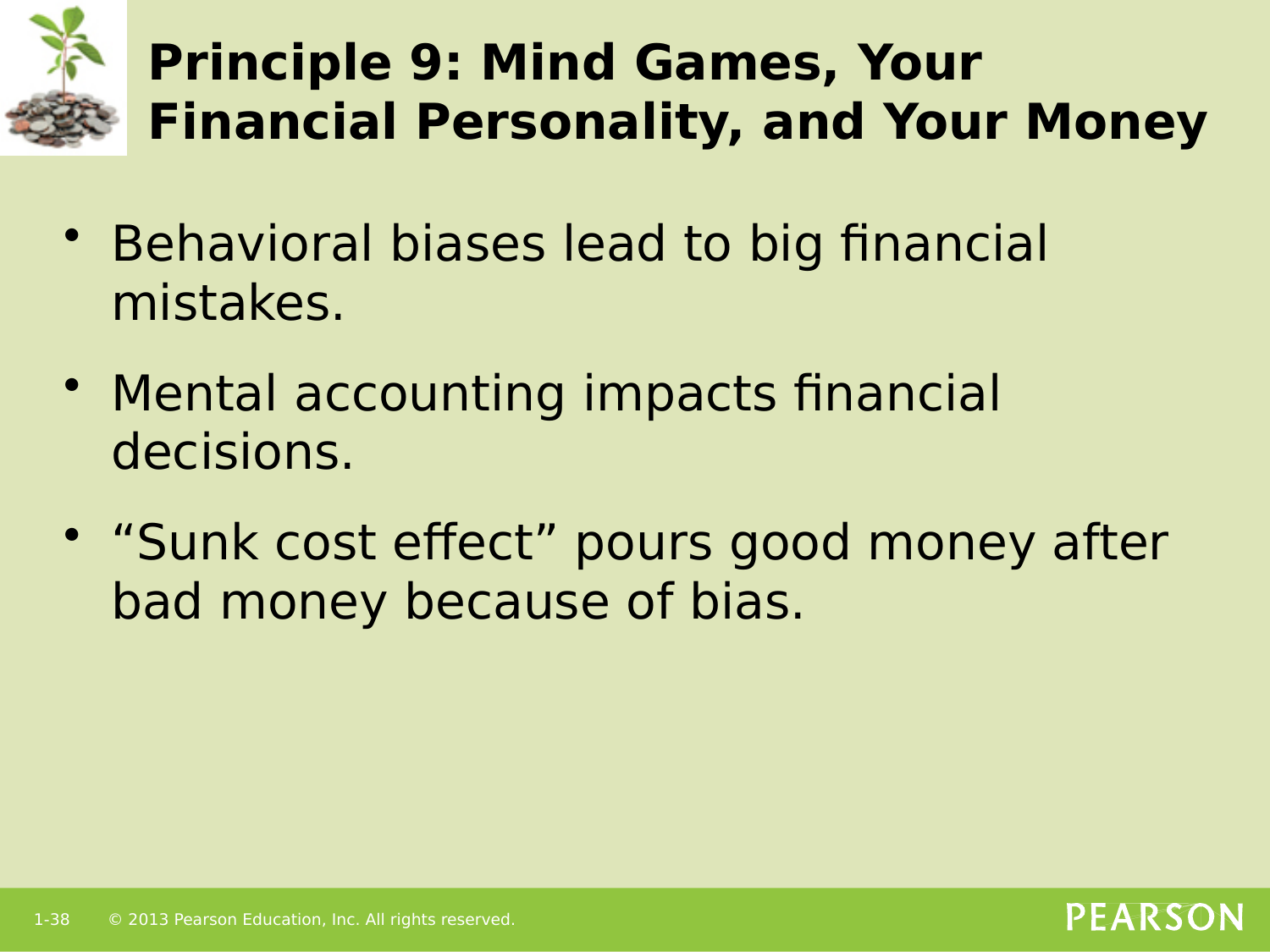

# Principle 9: Mind Games, Your Financial Personality, and Your Money
Behavioral biases lead to big financial mistakes.
Mental accounting impacts financial decisions.
“Sunk cost effect” pours good money after bad money because of bias.